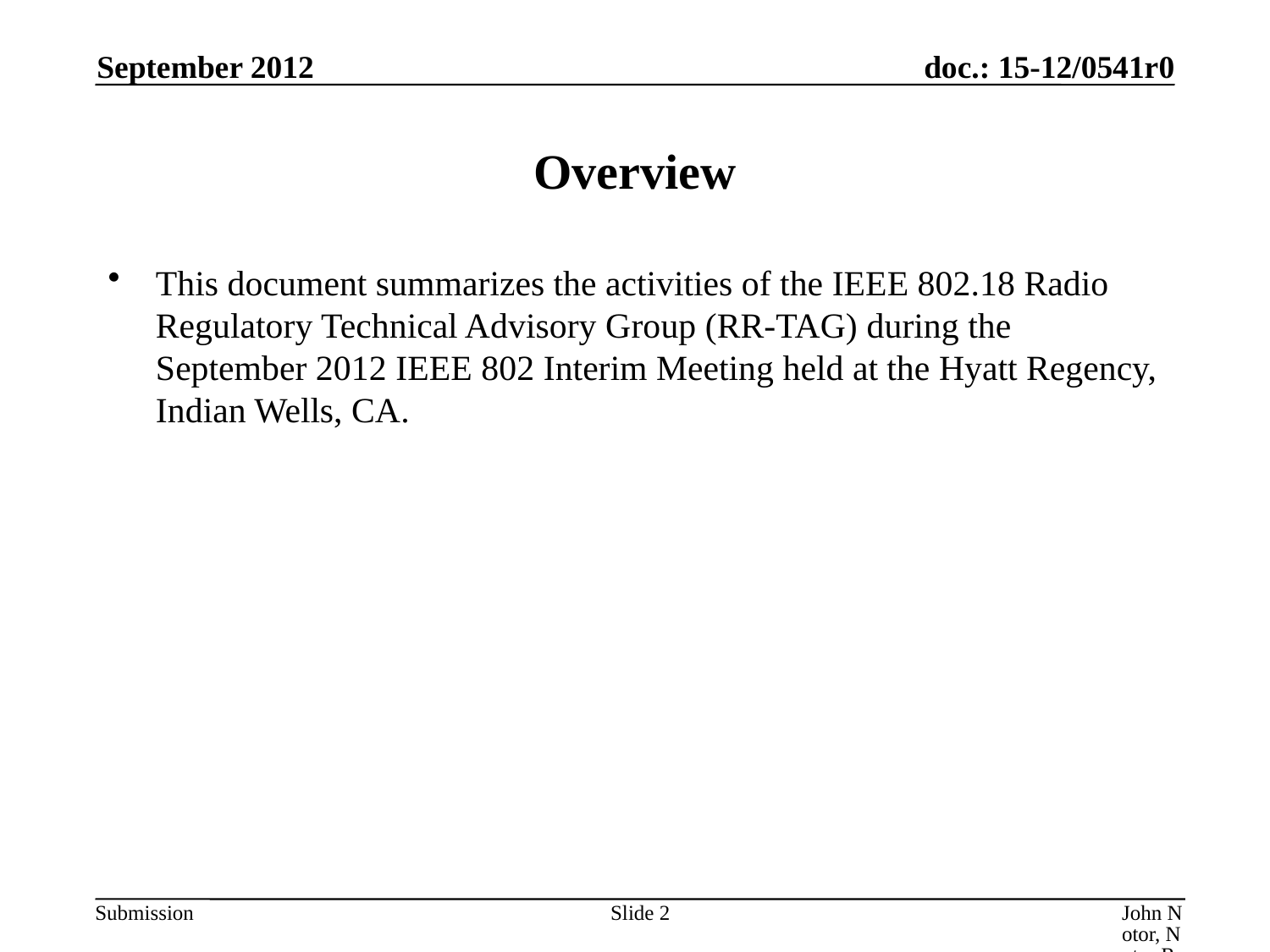

September 2012
# Overview
This document summarizes the activities of the IEEE 802.18 Radio Regulatory Technical Advisory Group (RR-TAG) during the September 2012 IEEE 802 Interim Meeting held at the Hyatt Regency, Indian Wells, CA.
Slide 2
John Notor, Notor Research